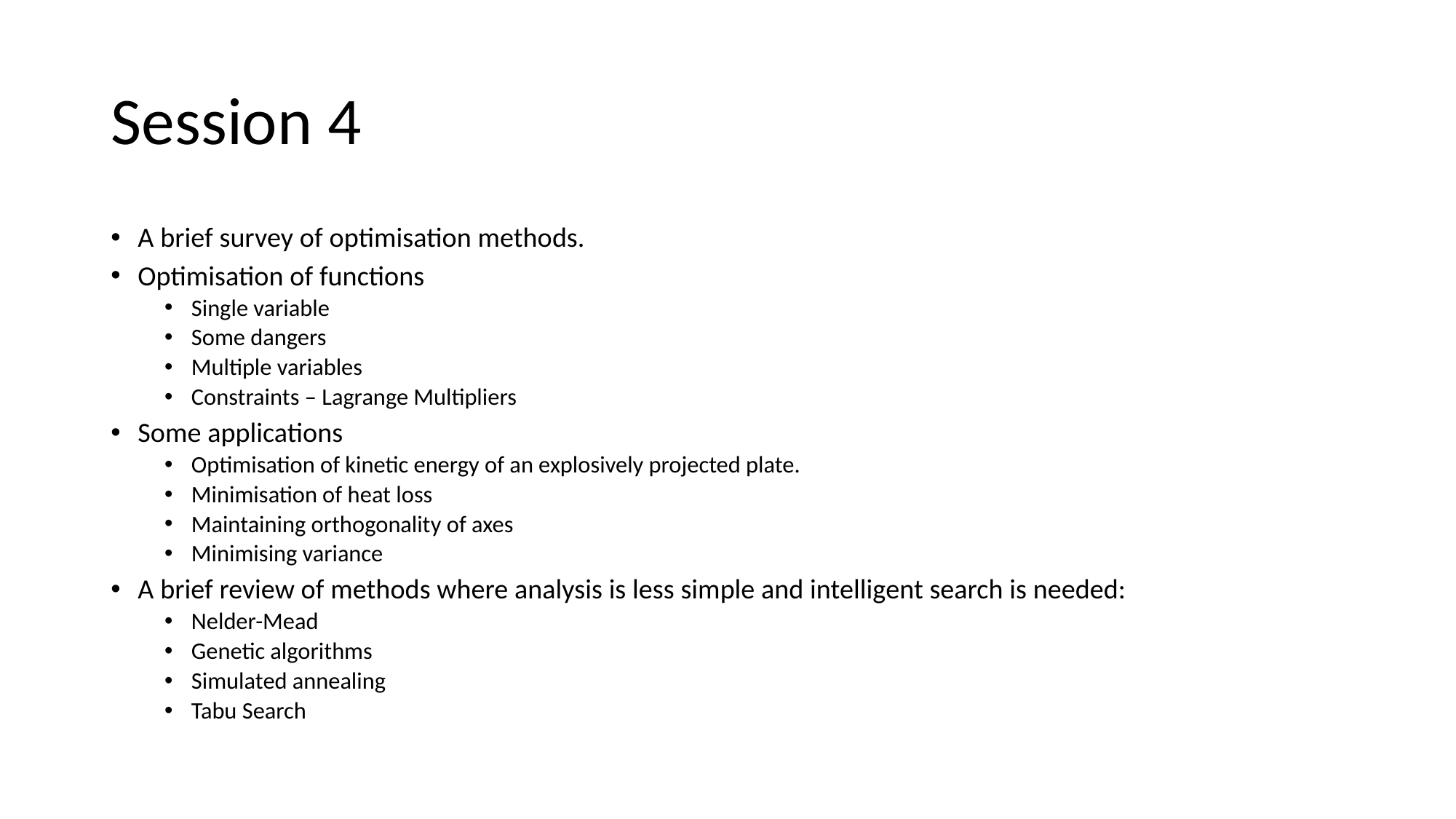

# Session 4
A brief survey of optimisation methods.
Optimisation of functions
Single variable
Some dangers
Multiple variables
Constraints – Lagrange Multipliers
Some applications
Optimisation of kinetic energy of an explosively projected plate.
Minimisation of heat loss
Maintaining orthogonality of axes
Minimising variance
A brief review of methods where analysis is less simple and intelligent search is needed:
Nelder-Mead
Genetic algorithms
Simulated annealing
Tabu Search